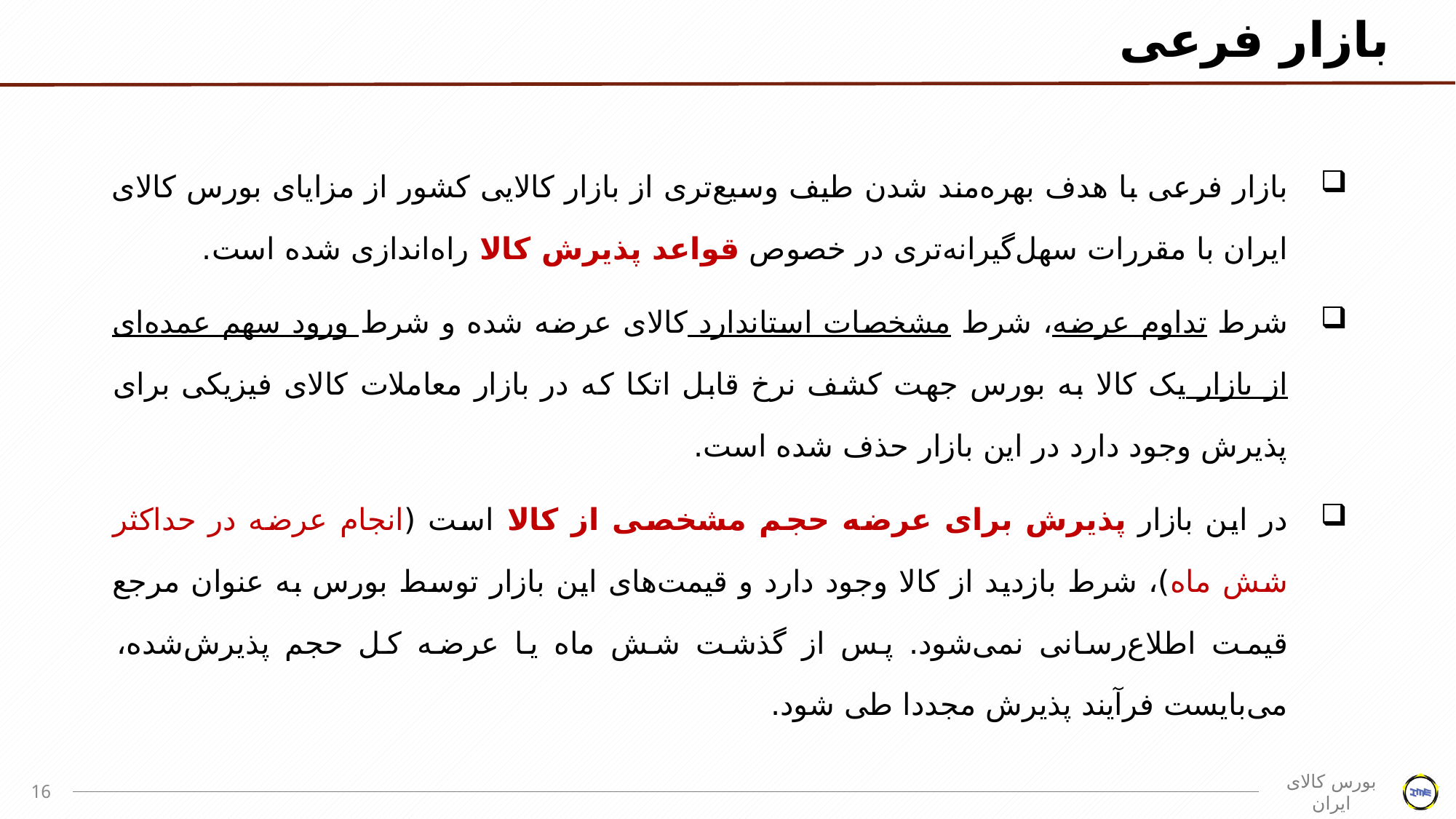

# بازار فرعی
بازار فرعی با هدف بهره‌مند شدن طیف وسیع‌تری از بازار کالایی کشور از مزایای بورس کالای ایران با مقررات سهل‌گیرانه‌تری در خصوص قواعد پذیرش کالا راه‌اندازی شده است.
شرط تداوم عرضه، شرط مشخصات استاندارد کالای عرضه شده و شرط ورود سهم عمده‌ای از بازار یک کالا به بورس جهت کشف نرخ قابل اتکا که در بازار معاملات کالای فیزیکی برای پذیرش وجود دارد در این بازار حذف شده است.
در این بازار پذیرش برای عرضه حجم مشخصی از کالا است (انجام عرضه در حداکثر شش ماه)، شرط بازدید از کالا وجود دارد و قیمت‌های این بازار توسط بورس به عنوان مرجع قیمت اطلاع‌رسانی نمی‌شود. پس از گذشت شش ماه یا عرضه کل حجم پذیرش‌شده، می‌بایست فرآیند پذیرش مجددا طی شود.

16
بورس کالای ایران